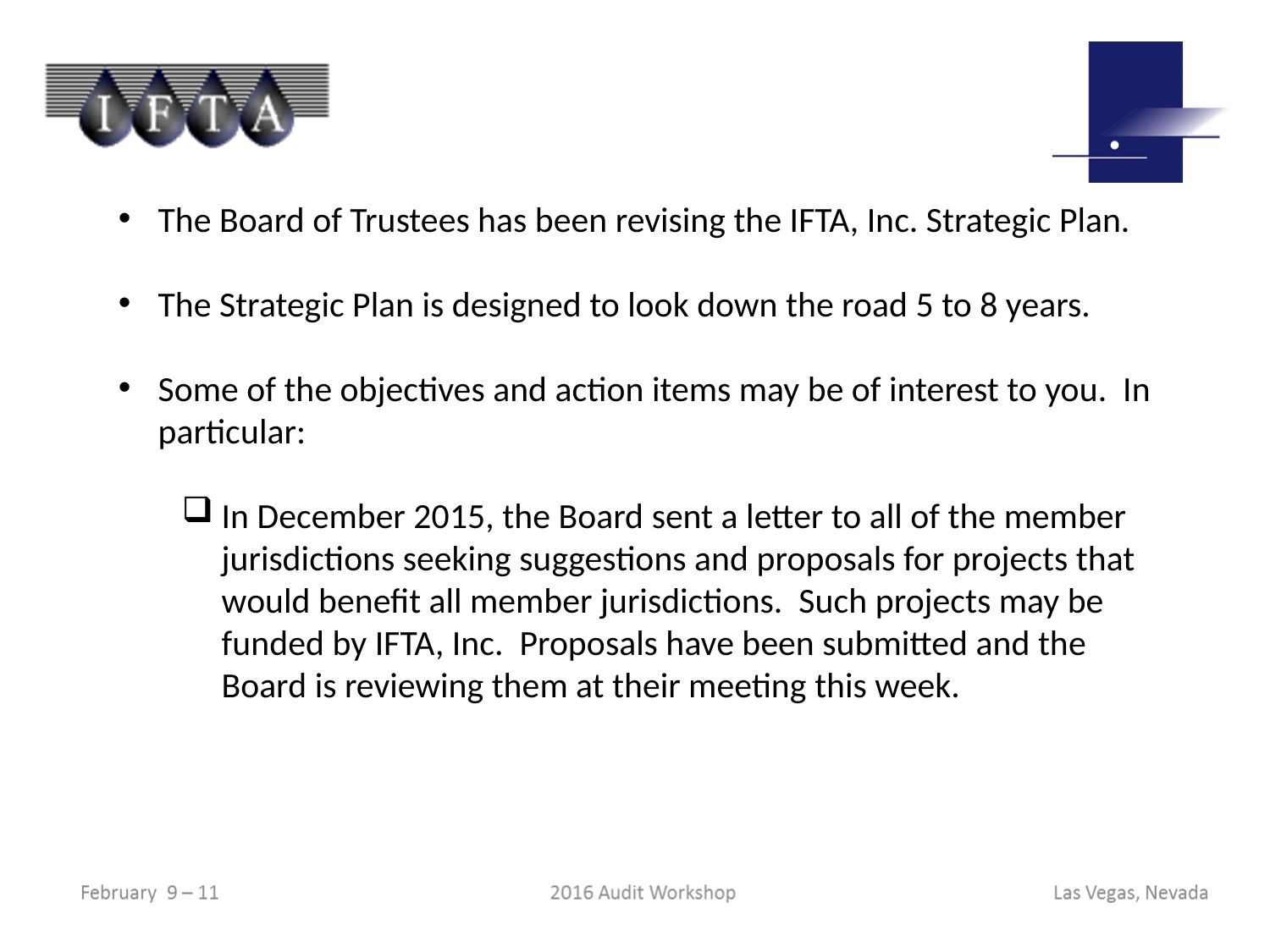

The Board of Trustees has been revising the IFTA, Inc. Strategic Plan.

The Strategic Plan is designed to look down the road 5 to 8 years.

Some of the objectives and action items may be of interest to you.  In particular:

In December 2015, the Board sent a letter to all of the member jurisdictions seeking suggestions and proposals for projects that would benefit all member jurisdictions.  Such projects may be funded by IFTA, Inc.  Proposals have been submitted and the Board is reviewing them at their meeting this week.